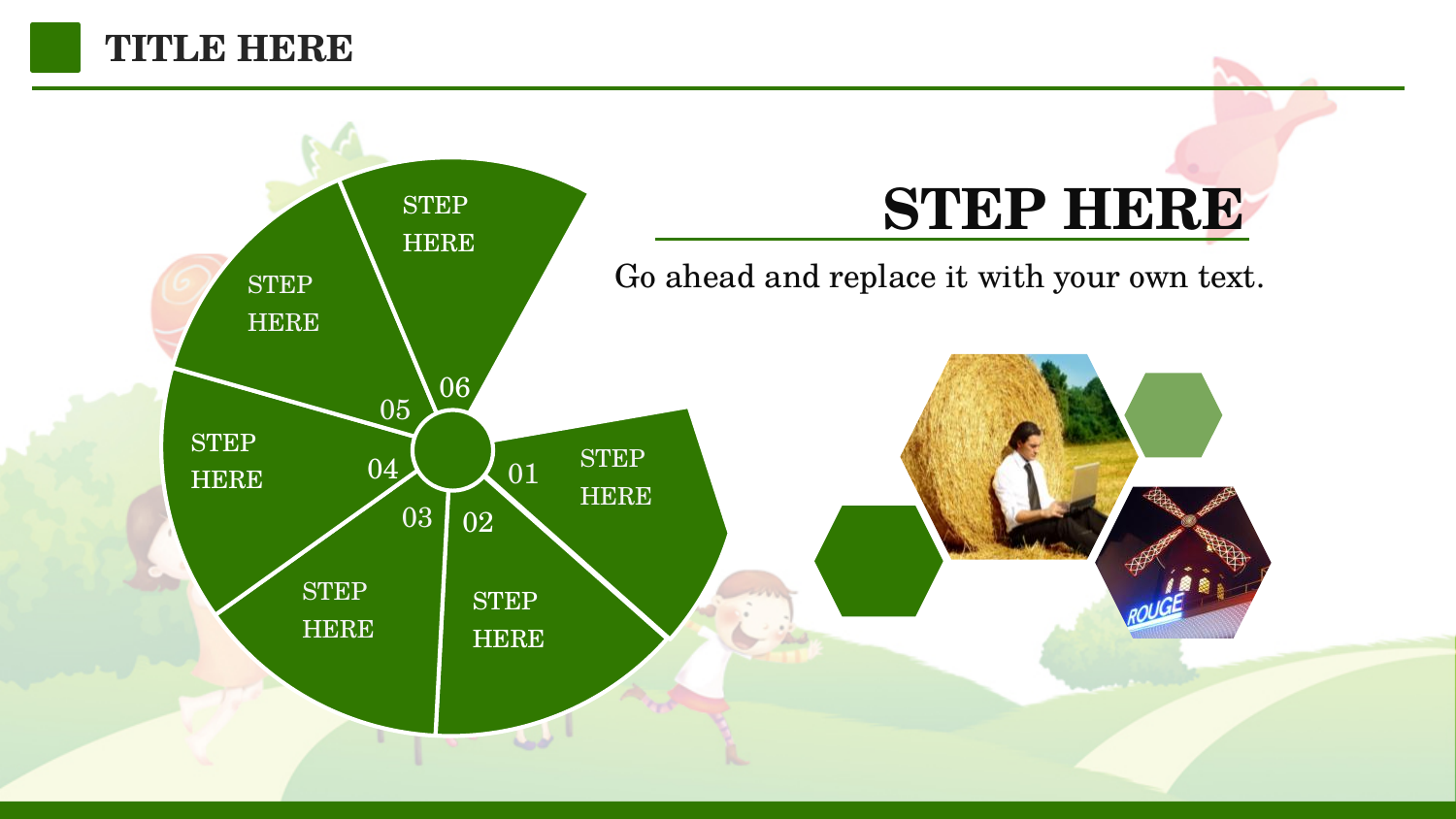

TITLE HERE

STEP HERE

STEP HERE
Go ahead and replace it with your own text.
STEP HERE
06

05

STEP HERE
STEP HERE
04
01
03
02

STEP HERE
STEP HERE